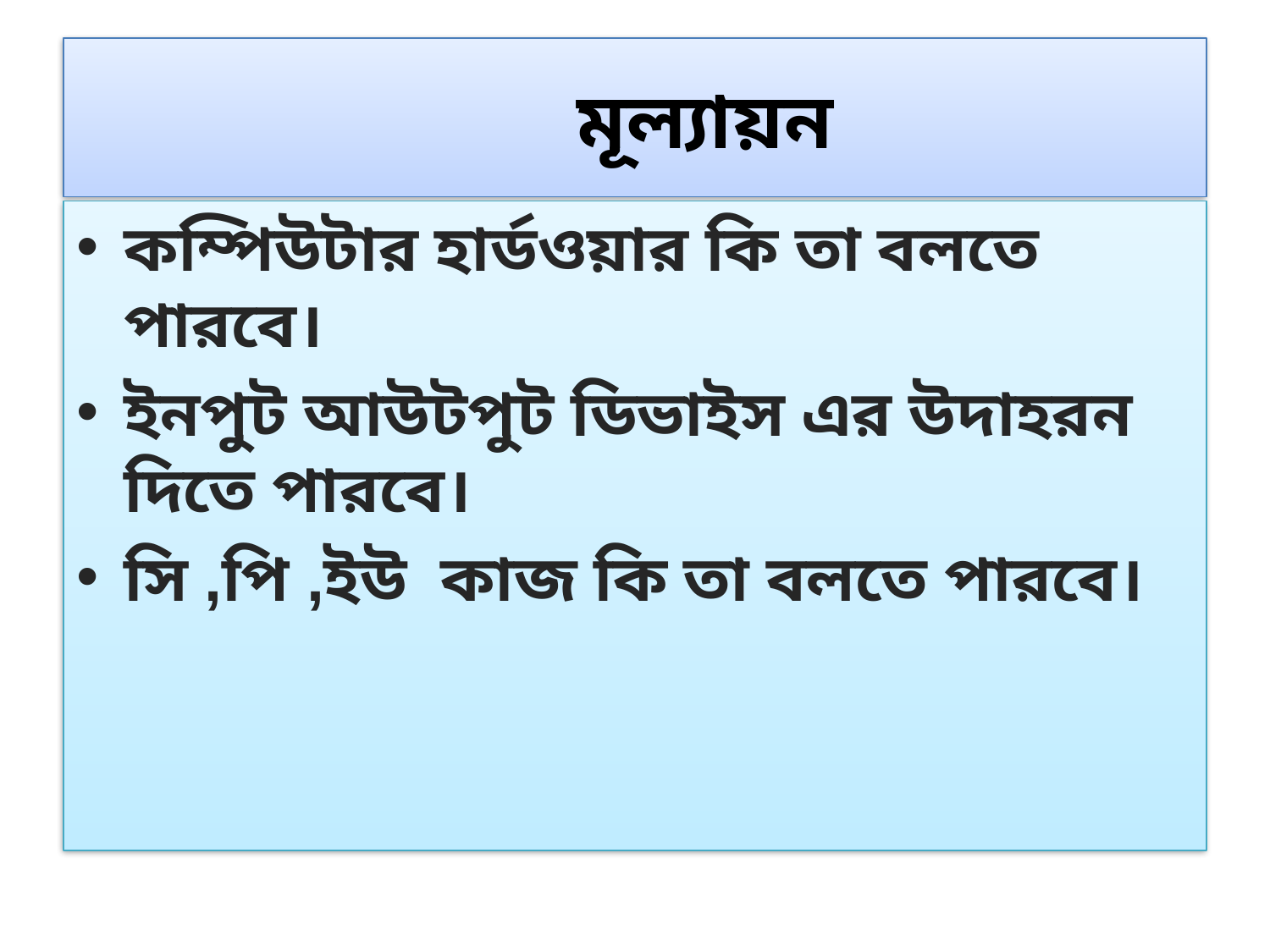

# মূল্যায়ন
কম্পিউটার হার্ডওয়ার কি তা বলতে পারবে।
ইনপুট আউটপুট ডিভাইস এর উদাহরন দিতে পারবে।
সি ,পি ,ইউ  কাজ কি তা বলতে পারবে।